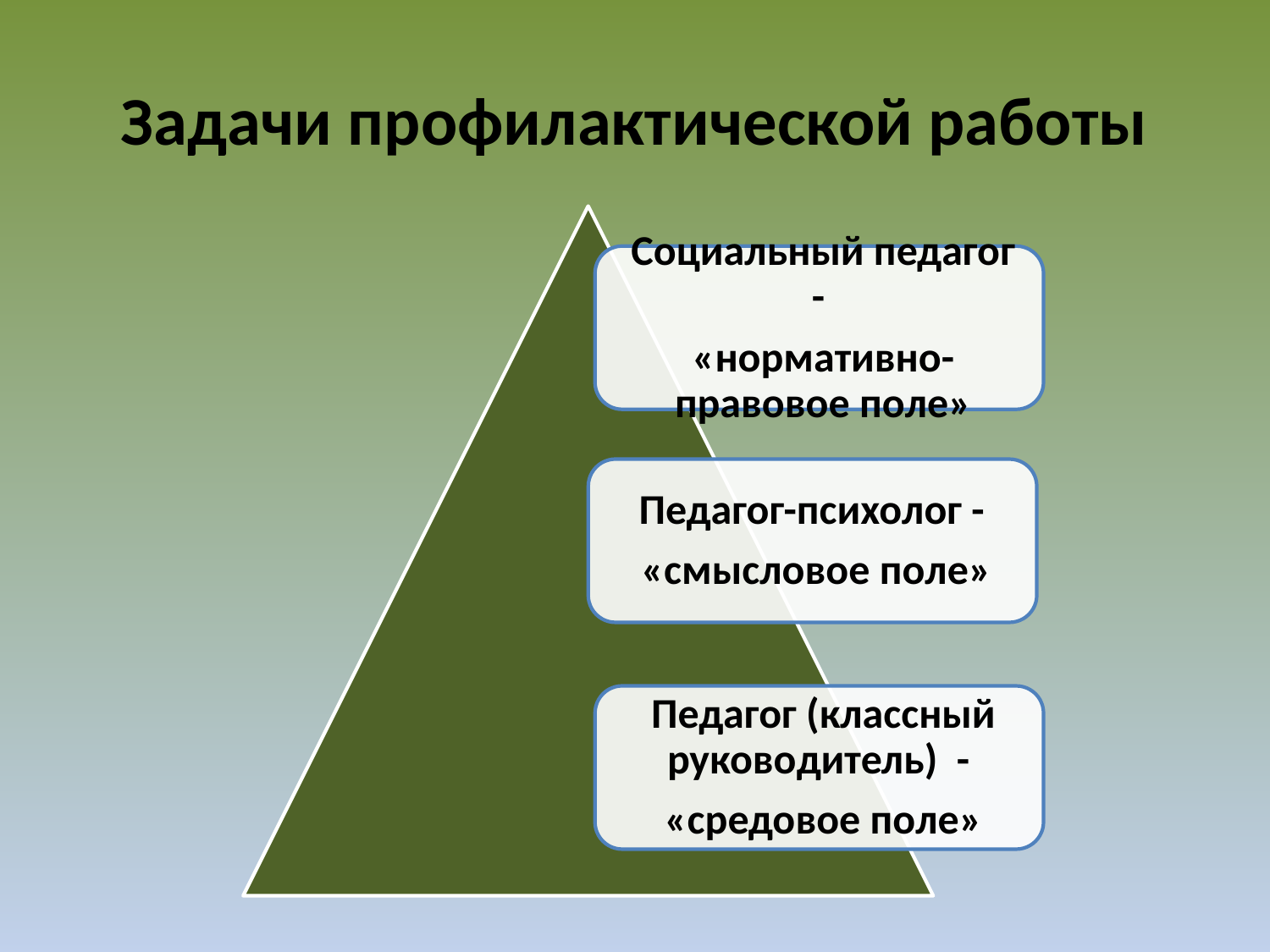

# Задачи профилактической работы
Социальный педагог -
«нормативно-правовое поле»
Педагог-психолог -
«смысловое поле»
Педагог (классный руководитель)  -
«средовое поле»